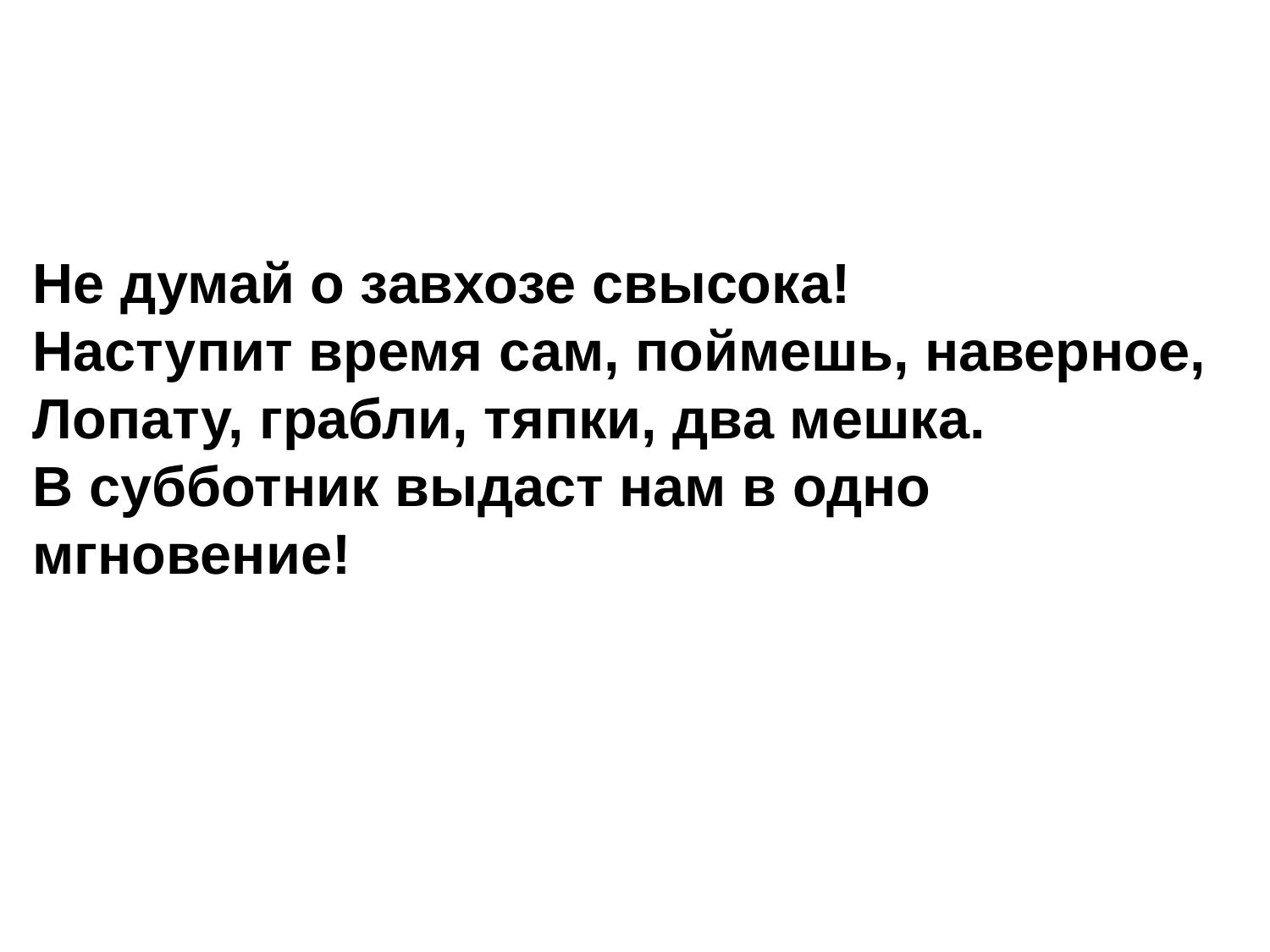

Не думай о завхозе свысока!
Наступит время сам, поймешь, наверное,
Лопату, грабли, тяпки, два мешка.
В субботник выдаст нам в одно мгновение!